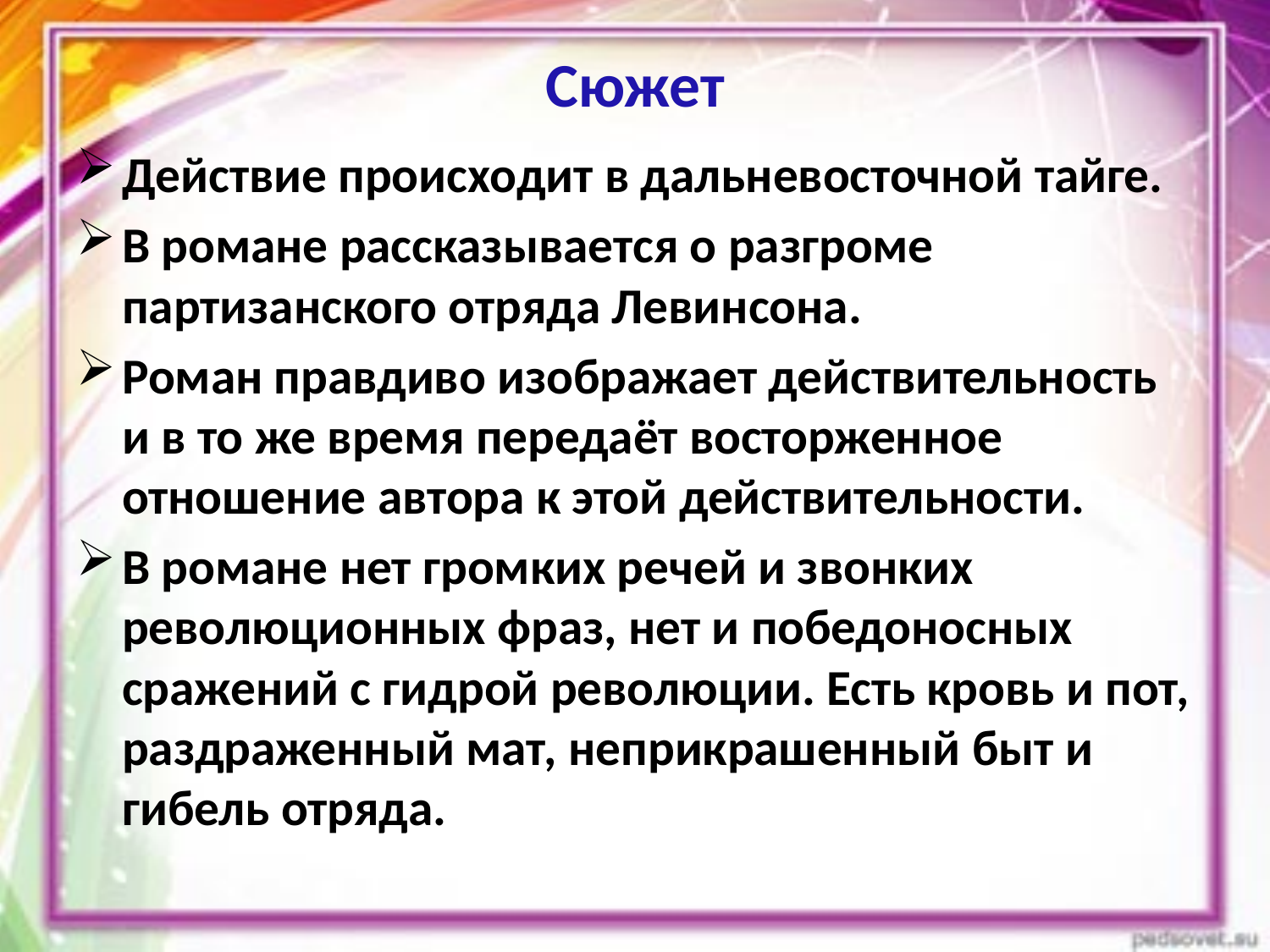

# Сюжет
Действие происходит в дальневосточной тайге.
В романе рассказывается о разгроме партизанского отряда Левинсона.
Роман правдиво изображает действительность и в то же время передаёт восторженное отношение автора к этой действительности.
В романе нет громких речей и звонких революционных фраз, нет и победоносных сражений с гидрой революции. Есть кровь и пот, раздраженный мат, неприкрашенный быт и гибель отряда.